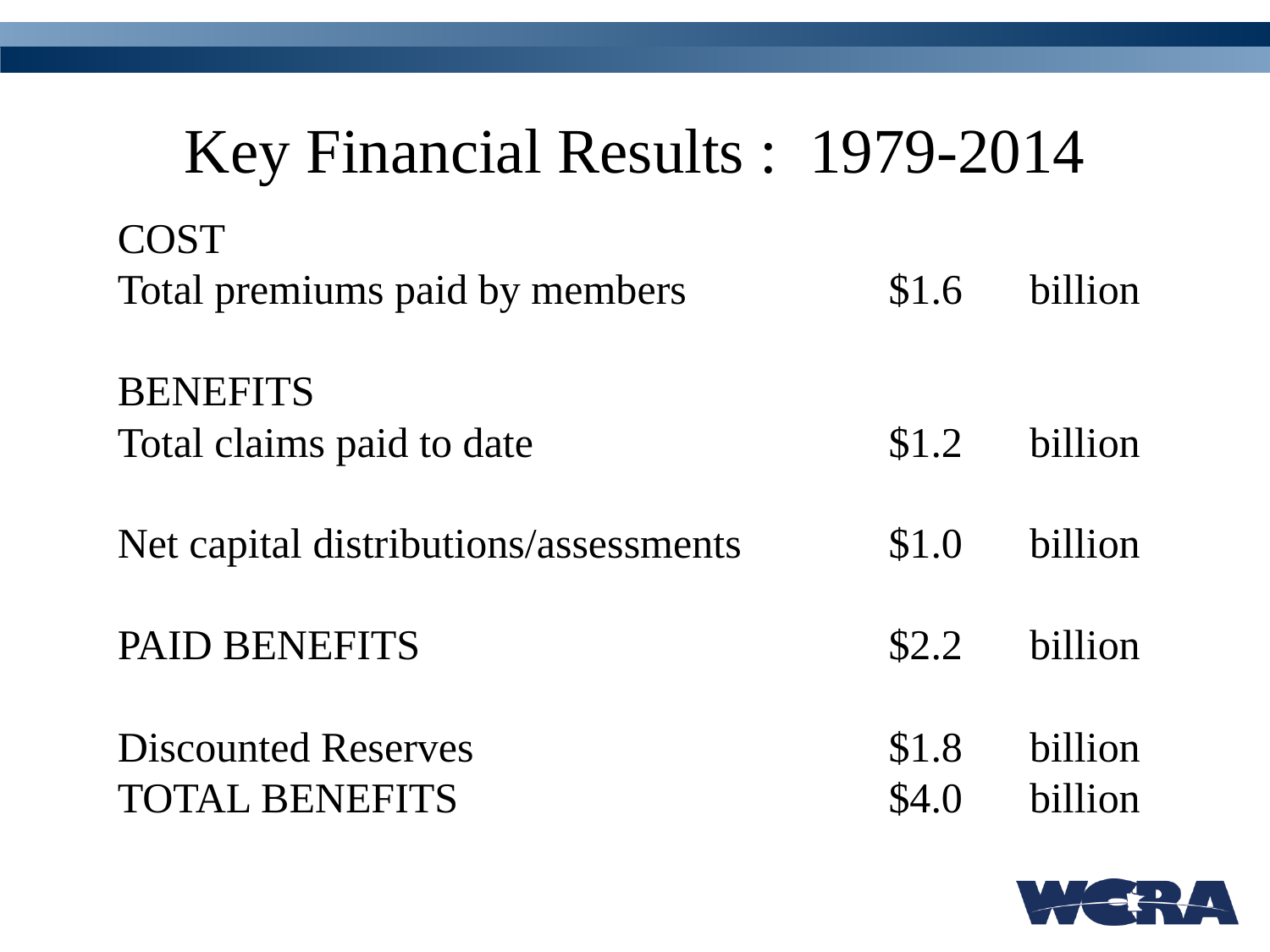

# Key Financial Results :  1979-2014
| COST |  |  |  |  |
| --- | --- | --- | --- | --- |
| Total premiums paid by members |  | $1.6 |  | billion |
|  |  |  |  |  |
| BENEFITS |  |  |  |  |
| Total claims paid to date |  | $1.2 |  | billion |
| Net capital distributions/assessments |  | $1.0 |  | billion |
|  |  |  |  |  |
| PAID BENEFITS |  | $2.2 |  | billion |
|  |  |  |  |  |
| Discounted Reserves |  | $1.8 |  | billion |
| TOTAL BENEFITS |  | $4.0 |  | billion |